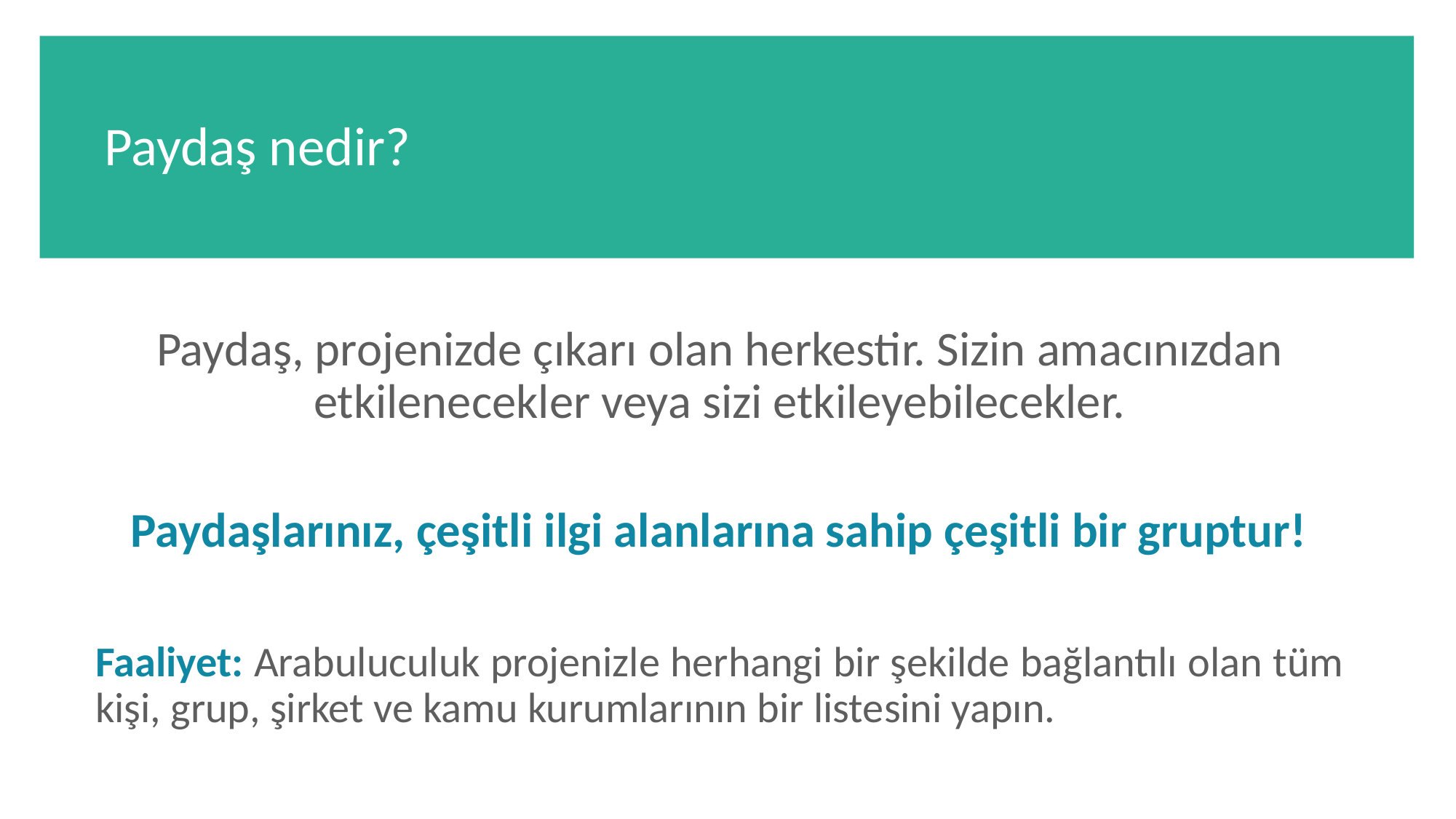

Paydaş nedir?
Paydaş, projenizde çıkarı olan herkestir. Sizin amacınızdan etkilenecekler veya sizi etkileyebilecekler.

Paydaşlarınız, çeşitli ilgi alanlarına sahip çeşitli bir gruptur!

Faaliyet: Arabuluculuk projenizle herhangi bir şekilde bağlantılı olan tüm kişi, grup, şirket ve kamu kurumlarının bir listesini yapın.